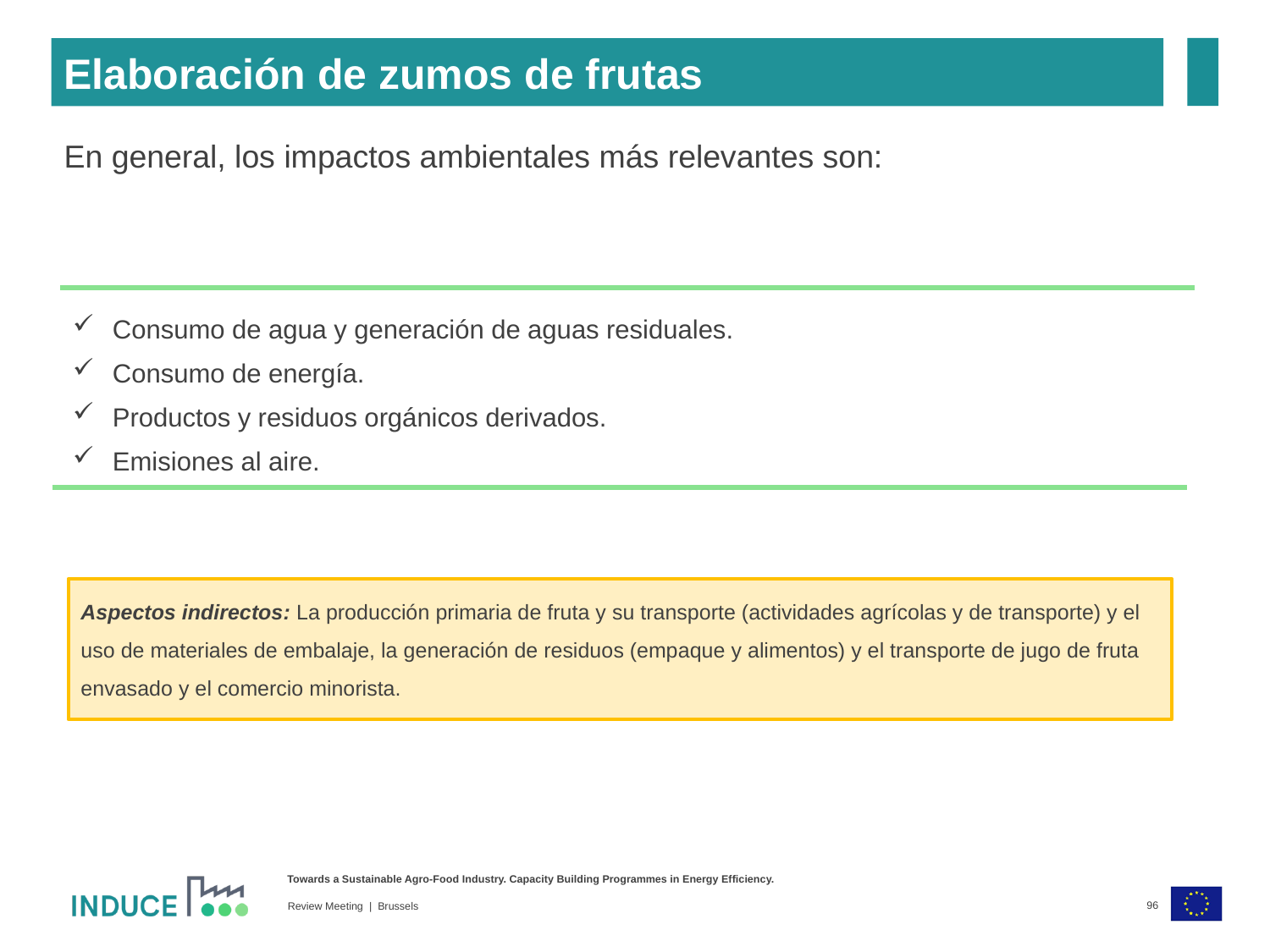

Elaboración de zumos de frutas
En general, los impactos ambientales más relevantes son:
Consumo de agua y generación de aguas residuales.
Consumo de energía.
Productos y residuos orgánicos derivados.
Emisiones al aire.

Aspectos indirectos: La producción primaria de fruta y su transporte (actividades agrícolas y de transporte) y el uso de materiales de embalaje, la generación de residuos (empaque y alimentos) y el transporte de jugo de fruta envasado y el comercio minorista.
96
Review Meeting  |  Brussels